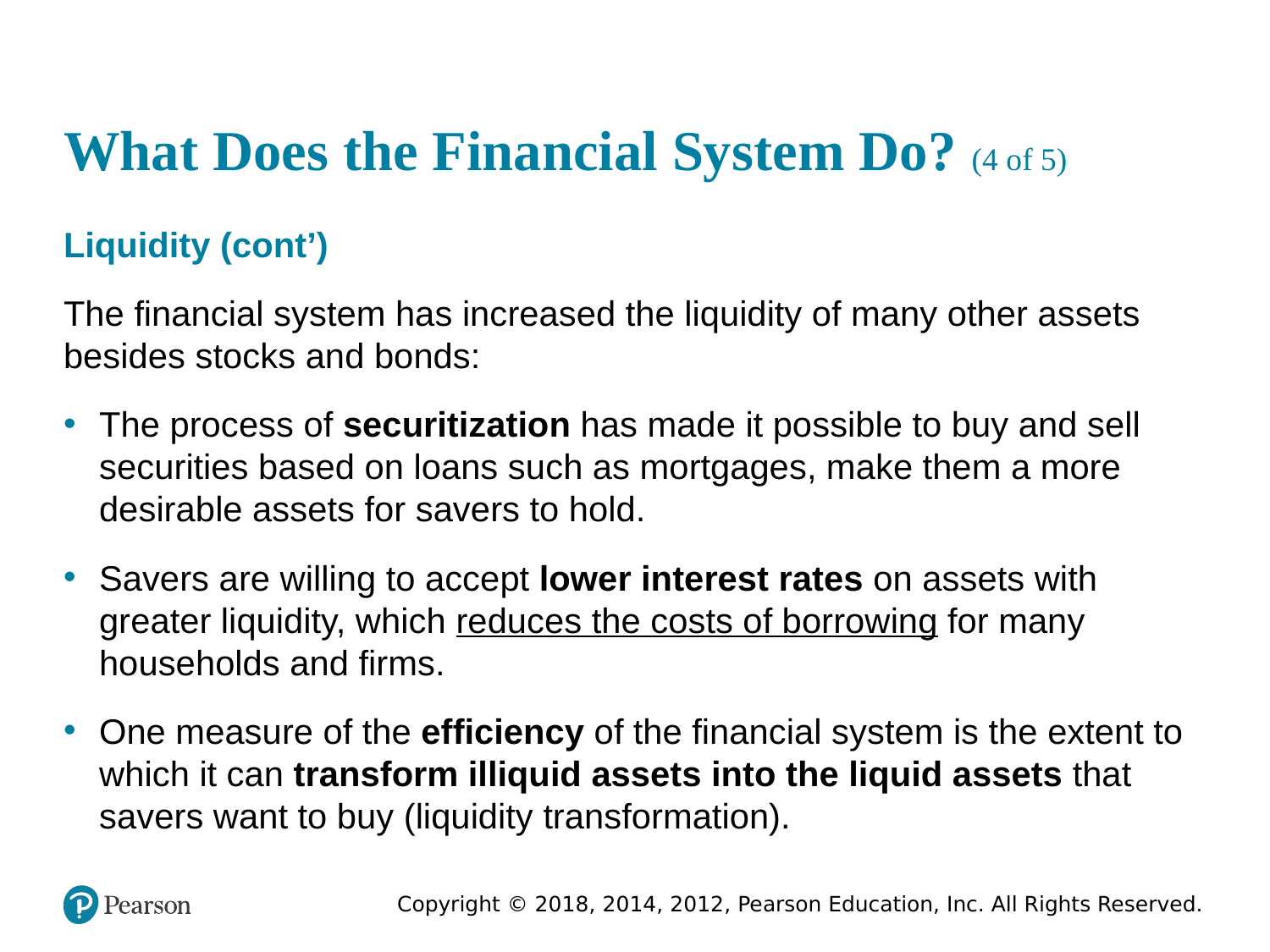

# What Does the Financial System Do? (4 of 5)
Liquidity (cont’)
The financial system has increased the liquidity of many other assets besides stocks and bonds:
The process of securitization has made it possible to buy and sell securities based on loans such as mortgages, make them a more desirable assets for savers to hold.
Savers are willing to accept lower interest rates on assets with greater liquidity, which reduces the costs of borrowing for many households and firms.
One measure of the efficiency of the financial system is the extent to which it can transform illiquid assets into the liquid assets that savers want to buy (liquidity transformation).